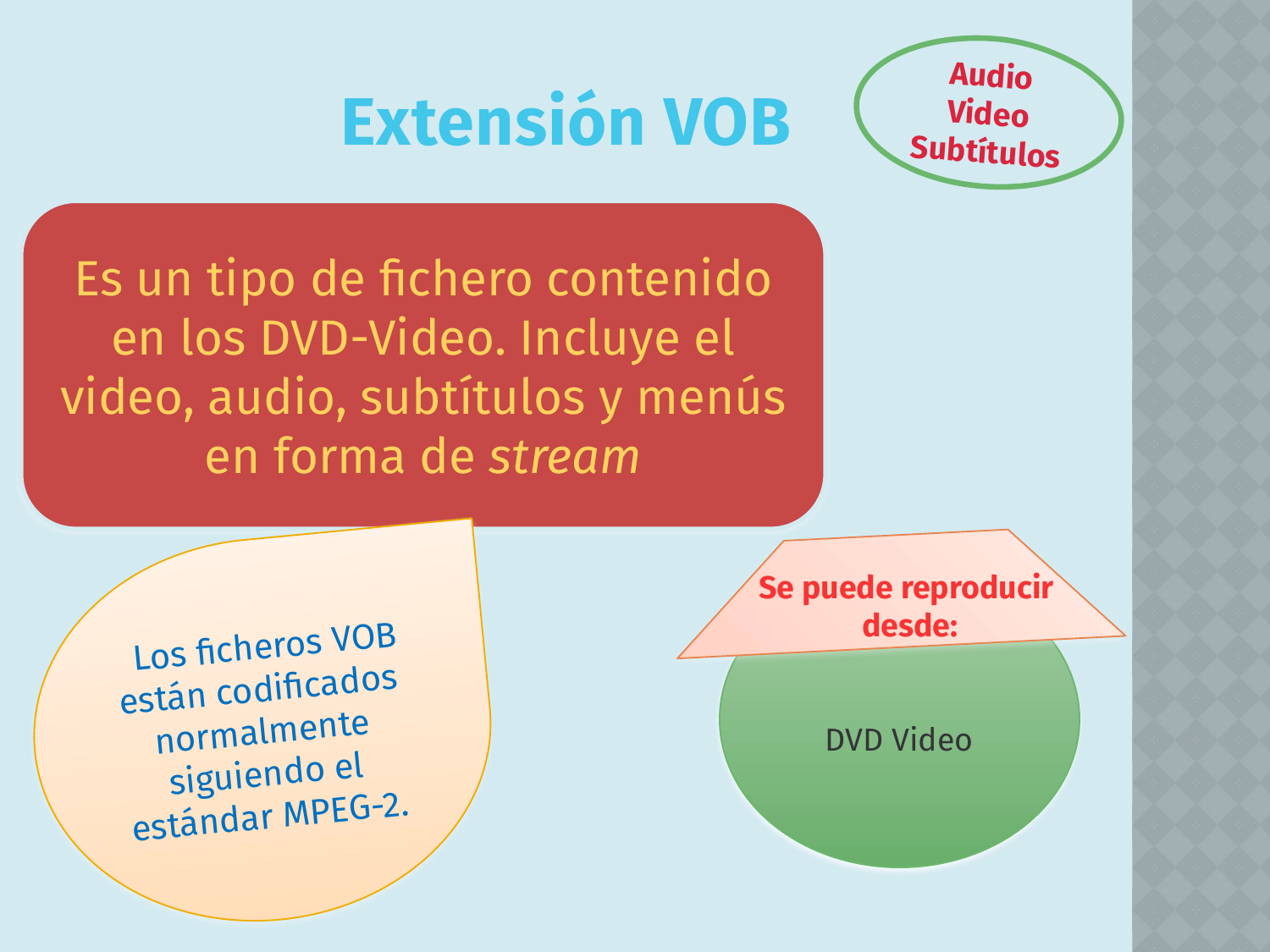

# Extensión VOB
Audio
Video
Subtítulos
Es un tipo de fichero contenido en los DVD-Video. Incluye el video, audio, subtítulos y menús en forma de stream

   Los ficheros VOB están codificados normalmente siguiendo el estándar MPEG-2.
Se puede reproducir
desde:

DVD Video